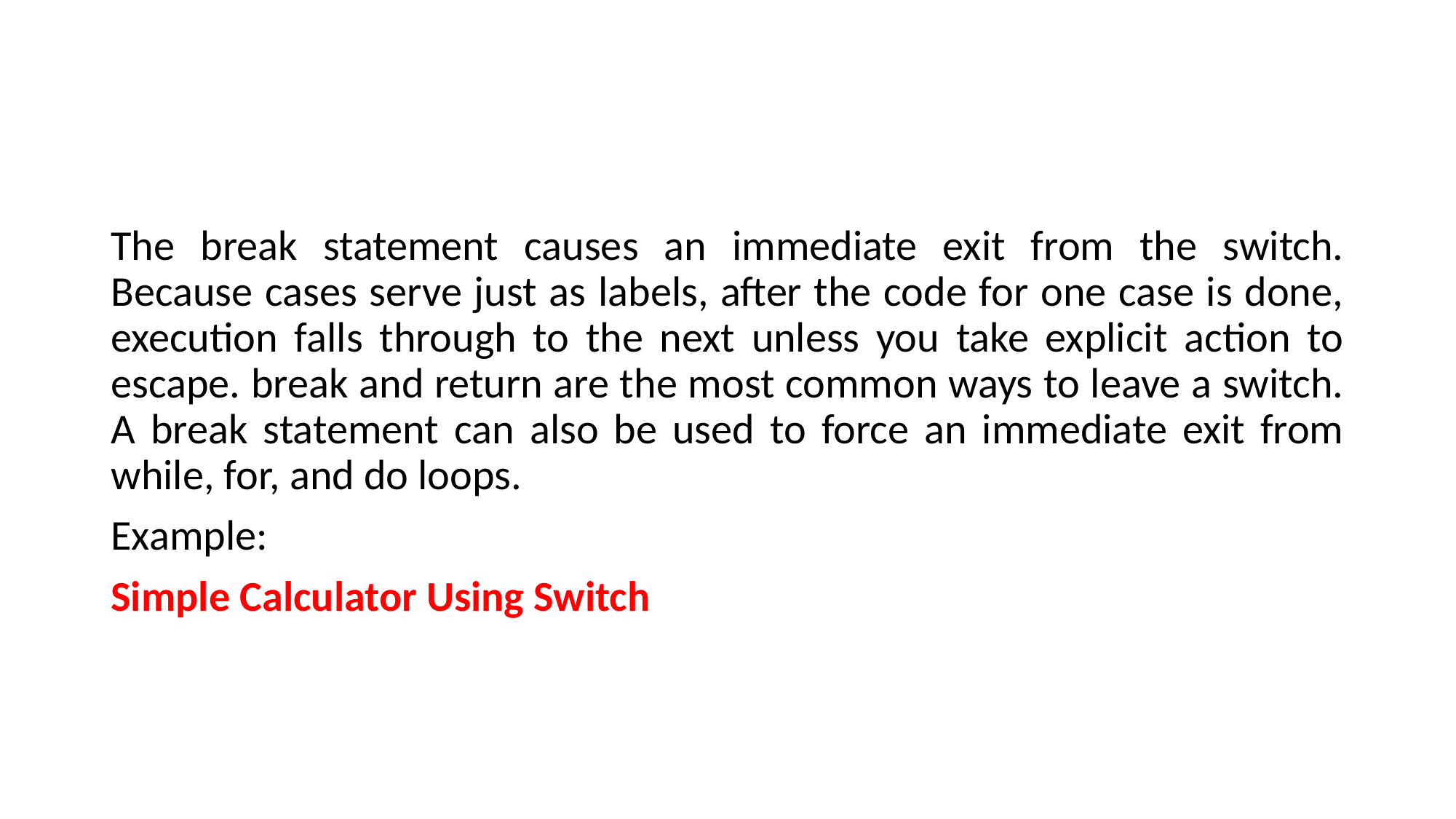

#
The break statement causes an immediate exit from the switch. Because cases serve just as labels, after the code for one case is done, execution falls through to the next unless you take explicit action to escape. break and return are the most common ways to leave a switch. A break statement can also be used to force an immediate exit from while, for, and do loops.
Example:
Simple Calculator Using Switch